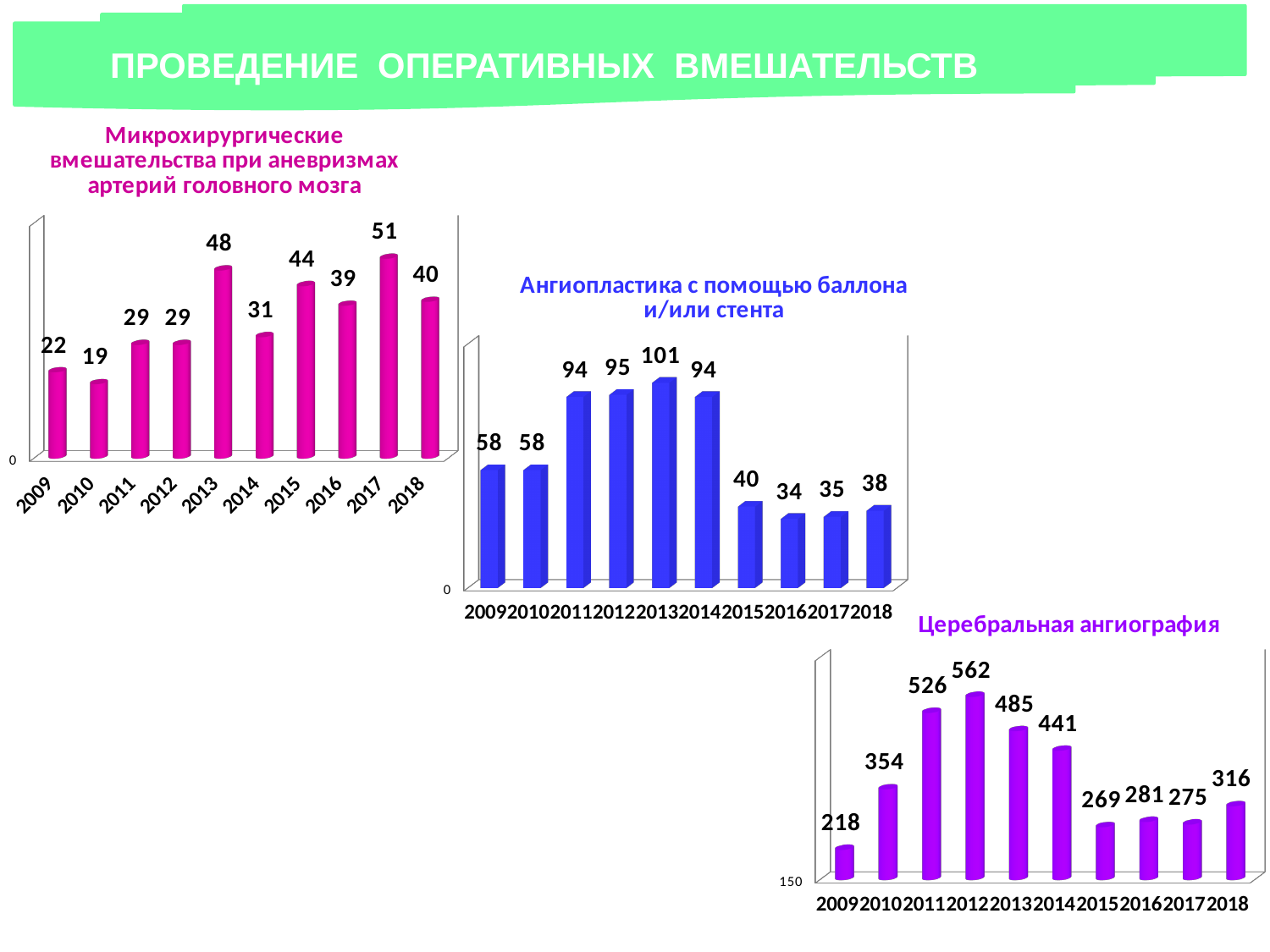

Проведение  оперативных  вмешательств

[unsupported chart]

[unsupported chart]

[unsupported chart]